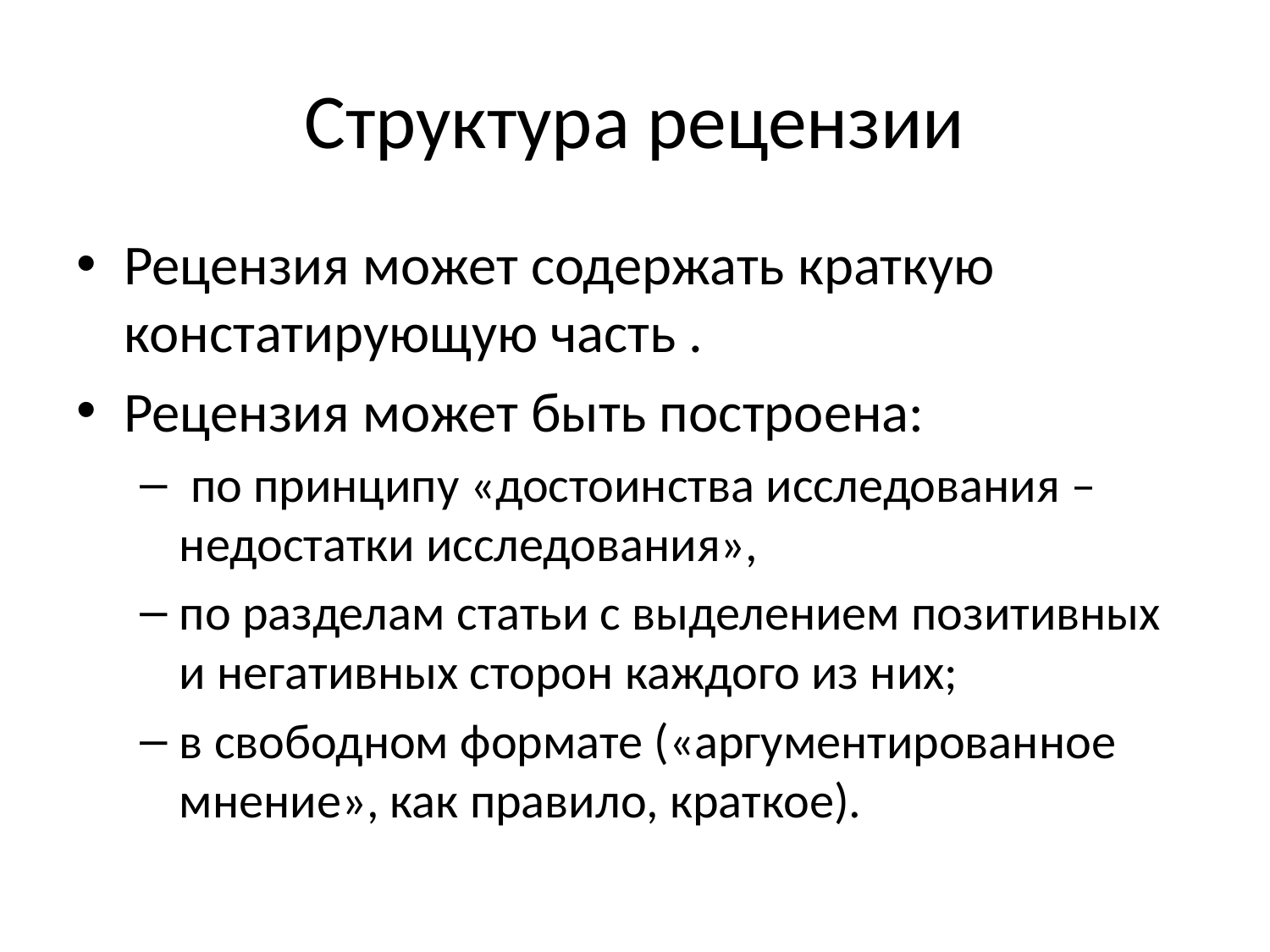

# Структура рецензии
Рецензия может содержать краткую констатирующую часть .
Рецензия может быть построена:
 по принципу «достоинства исследования – недостатки исследования»,
по разделам статьи с выделением позитивных и негативных сторон каждого из них;
в свободном формате («аргументированное мнение», как правило, краткое).